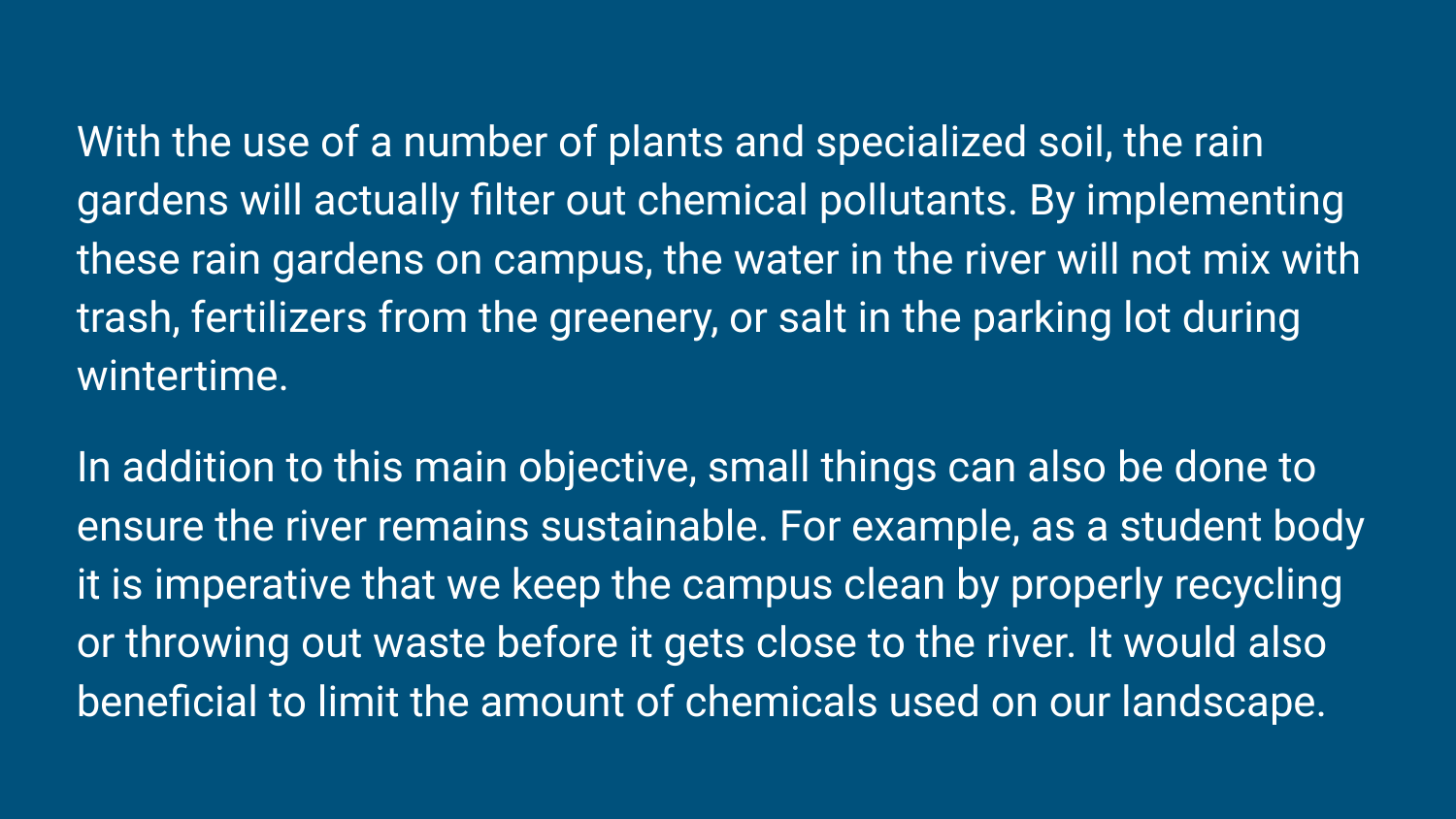

With the use of a number of plants and specialized soil, the rain gardens will actually filter out chemical pollutants. By implementing these rain gardens on campus, the water in the river will not mix with trash, fertilizers from the greenery, or salt in the parking lot during wintertime.
In addition to this main objective, small things can also be done to ensure the river remains sustainable. For example, as a student body it is imperative that we keep the campus clean by properly recycling or throwing out waste before it gets close to the river. It would also beneficial to limit the amount of chemicals used on our landscape.